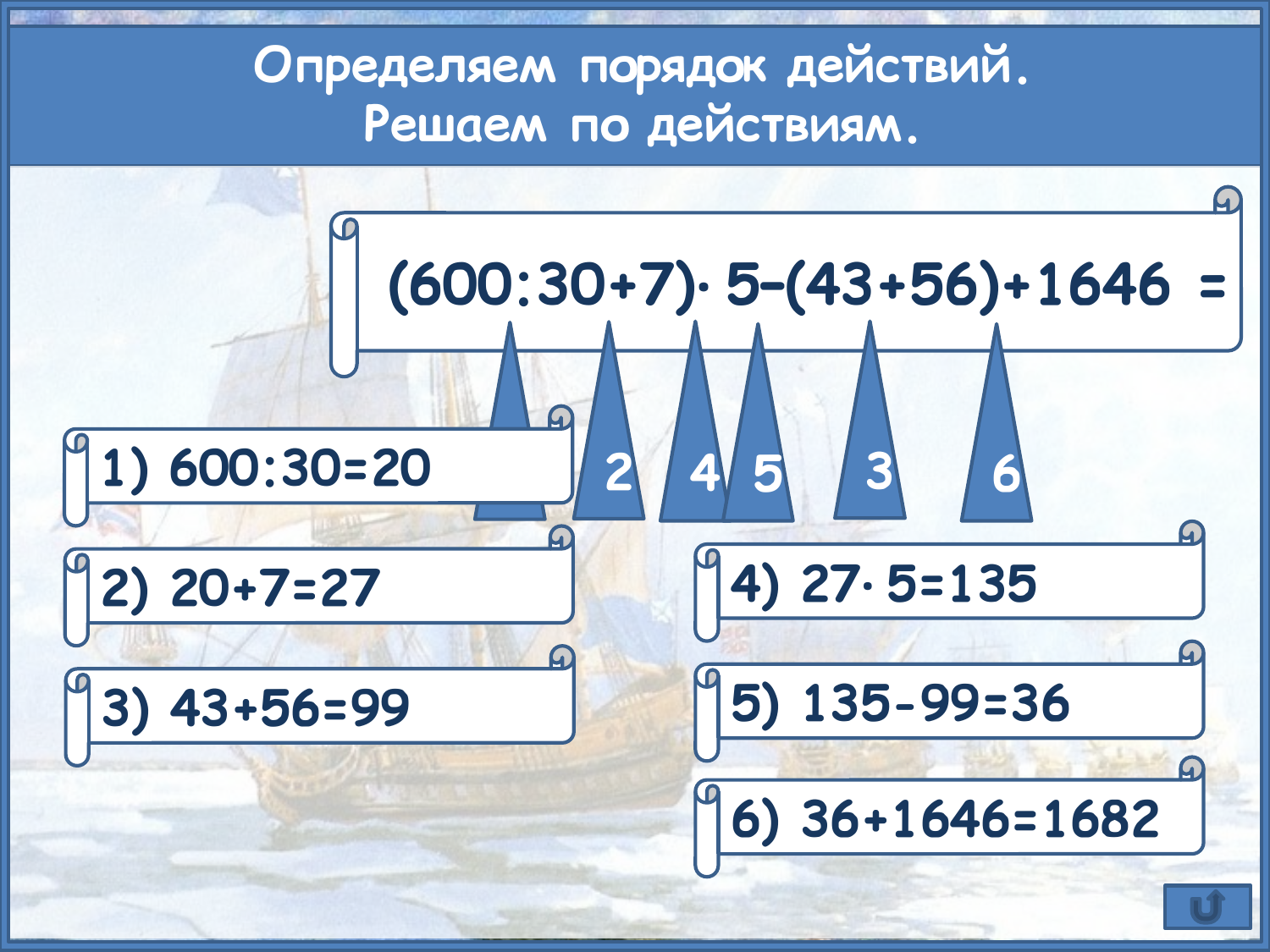

Определяем порядок действий.
Решаем по действиям.

(600:30+7)‧ 5–(43+56)+1646 =
4
3
2
1
5
6
1) 600:30=20
4) 27‧ 5=135
2) 20+7=27
5) 135-99=36
3) 43+56=99
6) 36+1646=1682